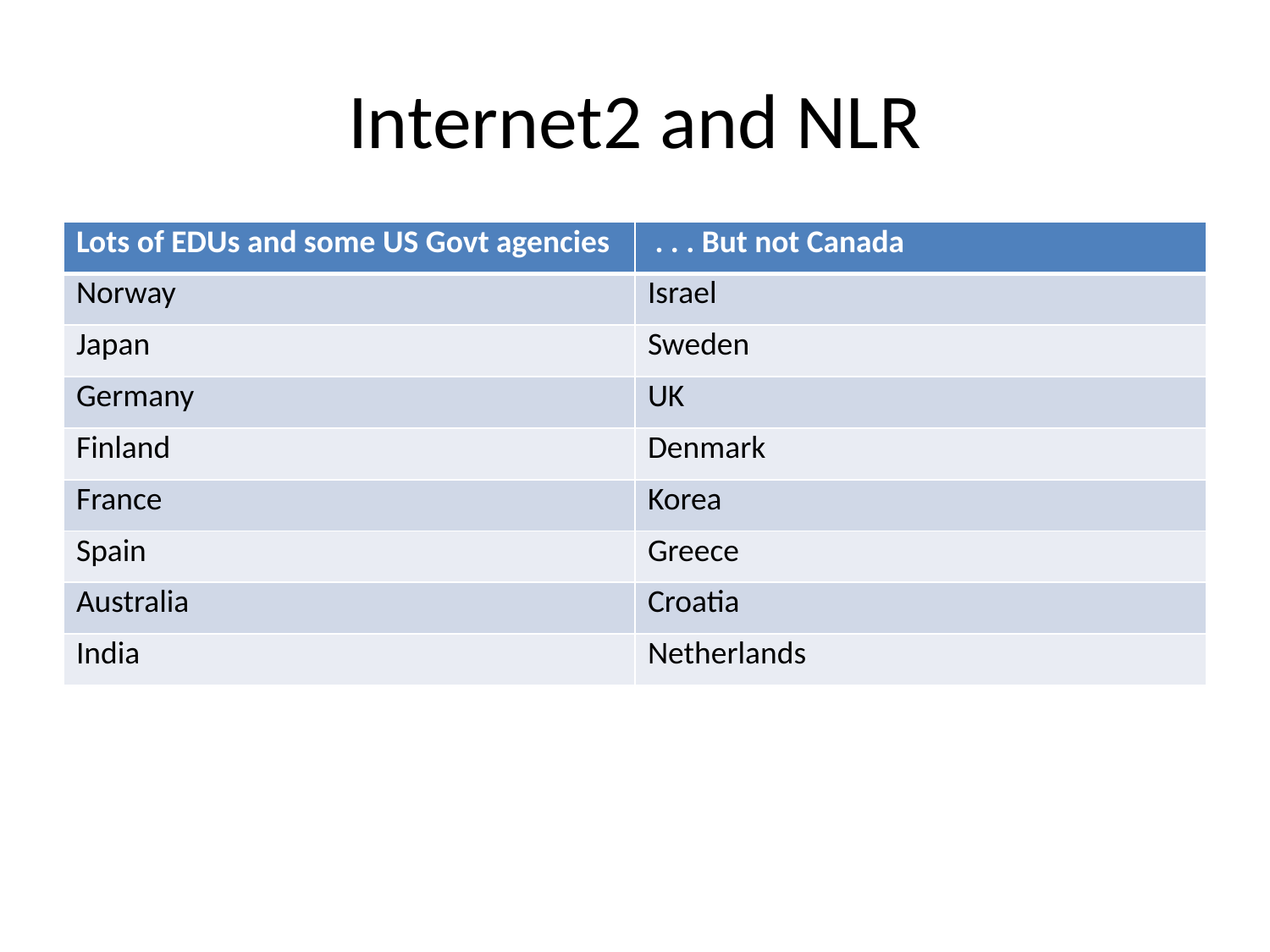

# Internet2 and NLR
| Lots of EDUs and some US Govt agencies | . . . But not Canada |
| --- | --- |
| Norway | Israel |
| Japan | Sweden |
| Germany | UK |
| Finland | Denmark |
| France | Korea |
| Spain | Greece |
| Australia | Croatia |
| India | Netherlands |